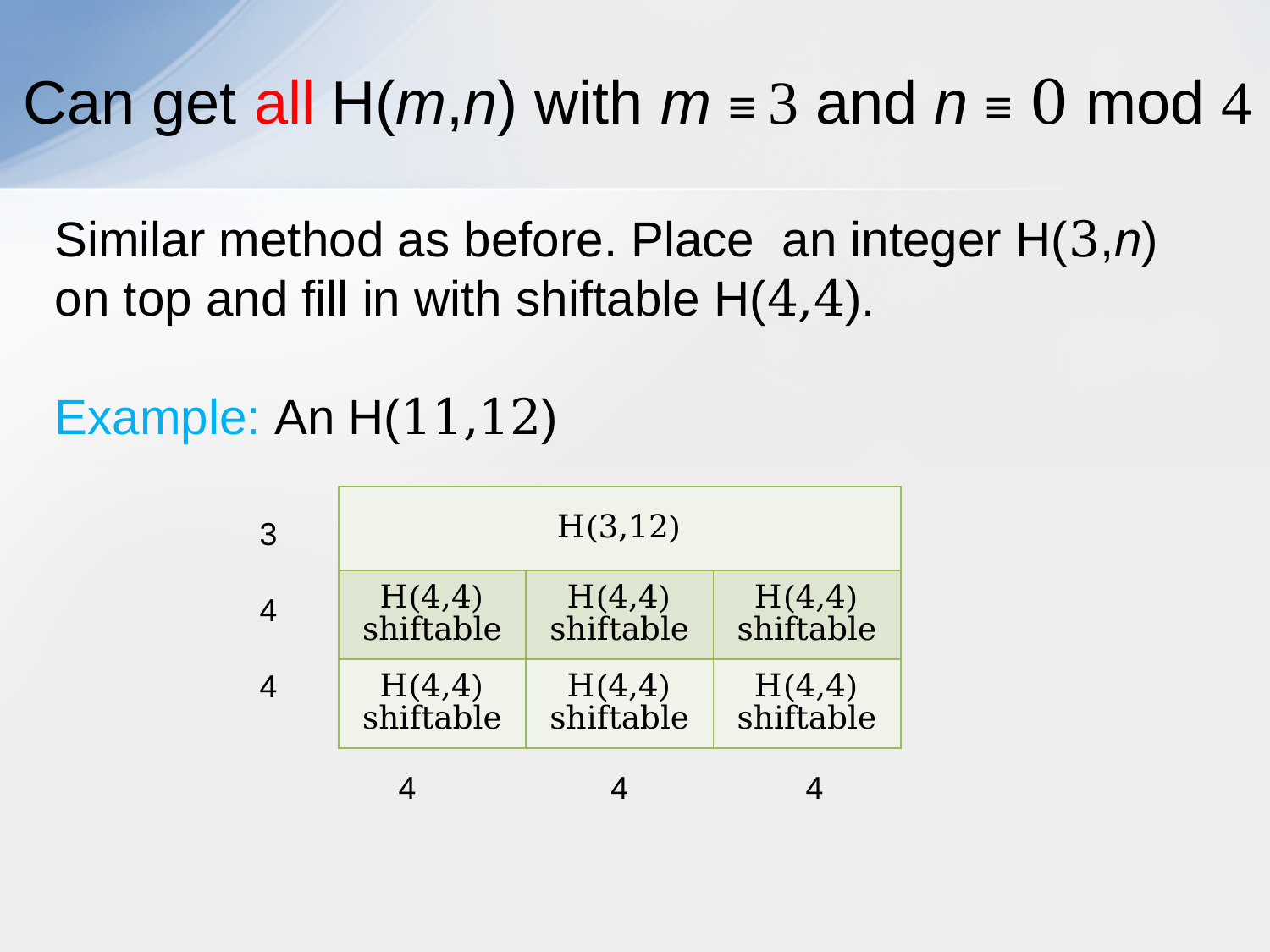

# Can get all H(m,n) with m ≡ 3 and n ≡ 0 mod 4
Similar method as before. Place  an integer H(3,n) on top and fill in with shiftable H(4,4).

Example: An H(11,12)
| H(3,12) |  |  |
| --- | --- | --- |
| H(4,4) shiftable | H(4,4) shiftable | H(4,4) shiftable |
| H(4,4) shiftable | H(4,4) shiftable | H(4,4) shiftable |
3

4

4
4                      4                    4